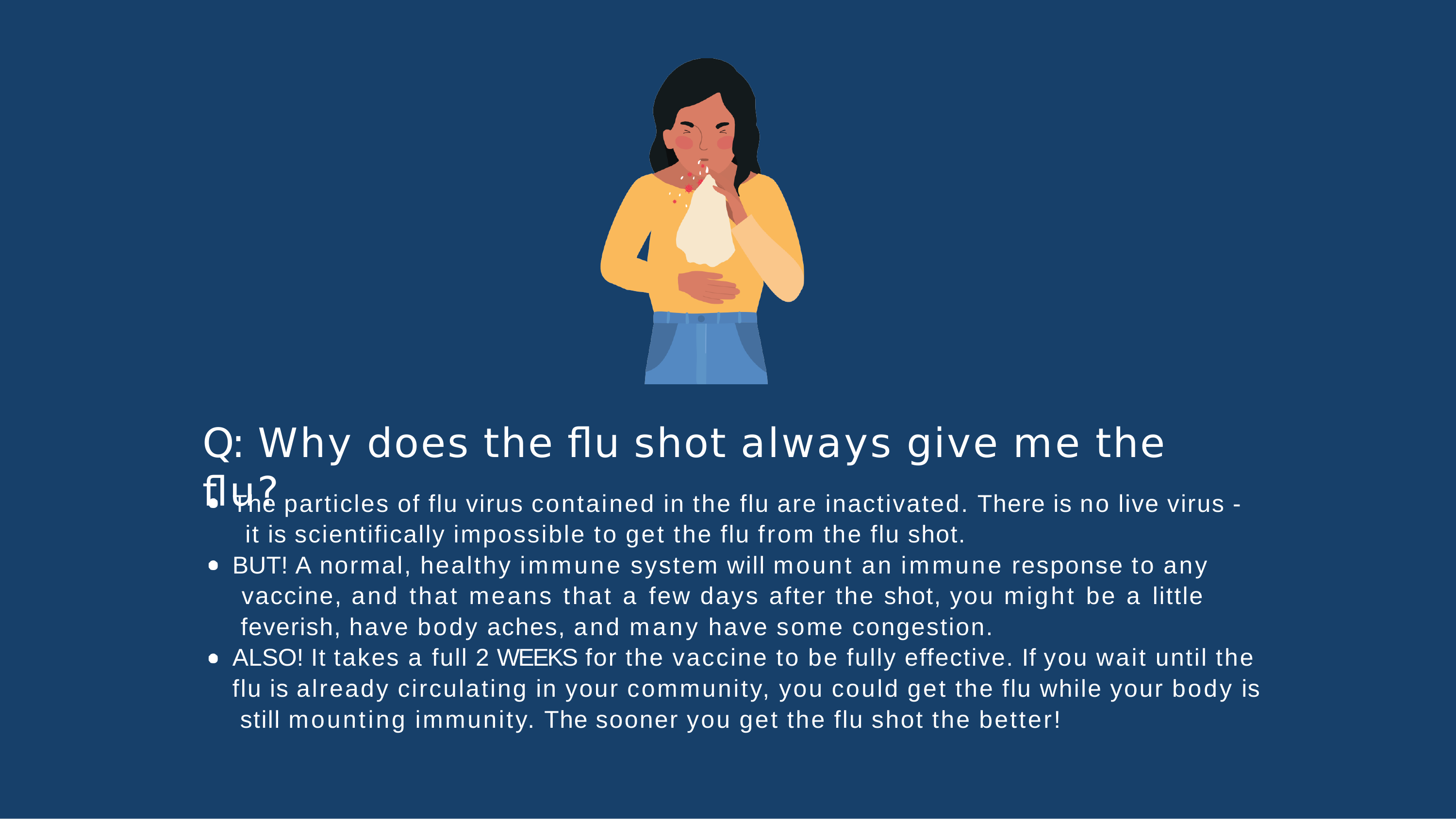

Q: Why does the flu shot always give me the flu?
The particles of flu virus contained in the flu are inactivated. There is no live virus -  it is scientifically impossible to get the flu from the flu shot.
BUT! A normal, healthy immune system will mount an immune response to any  vaccine, and that means that a few days after the shot, you might be a little  feverish, have body aches, and many have some congestion.
ALSO! It takes a full 2 WEEKS for the vaccine to be fully effective. If you wait until the  flu is already circulating in your community, you could get the flu while your body is  still mounting immunity. The sooner you get the flu shot the better!